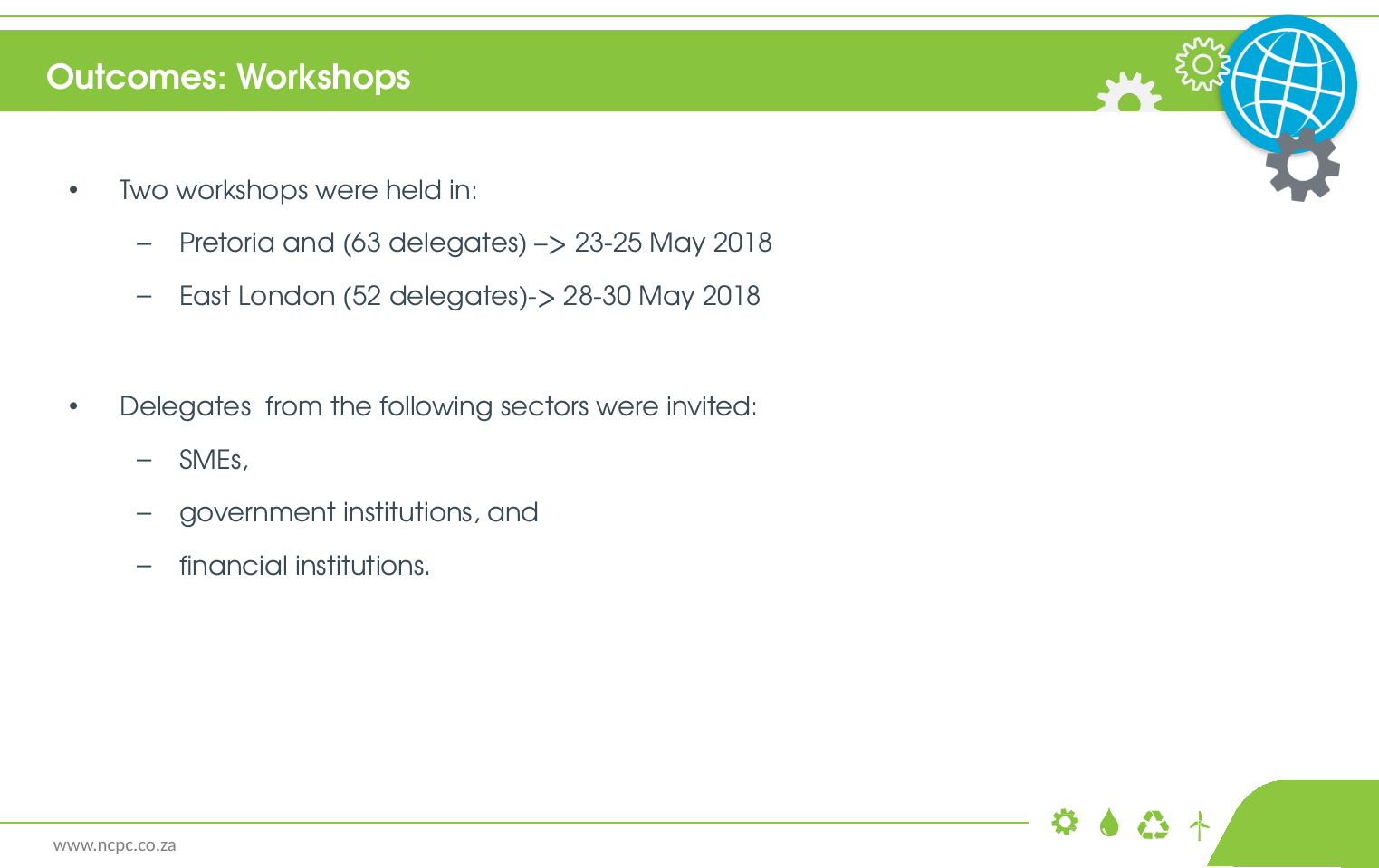

Outcomes: Workshops
Two workshops were held in:
Pretoria and (63 delegates) –> 23-25 May 2018
East London (52 delegates)-> 28-30 May 2018

Delegates  from the following sectors were invited:
SMEs,
government institutions, and
financial institutions.